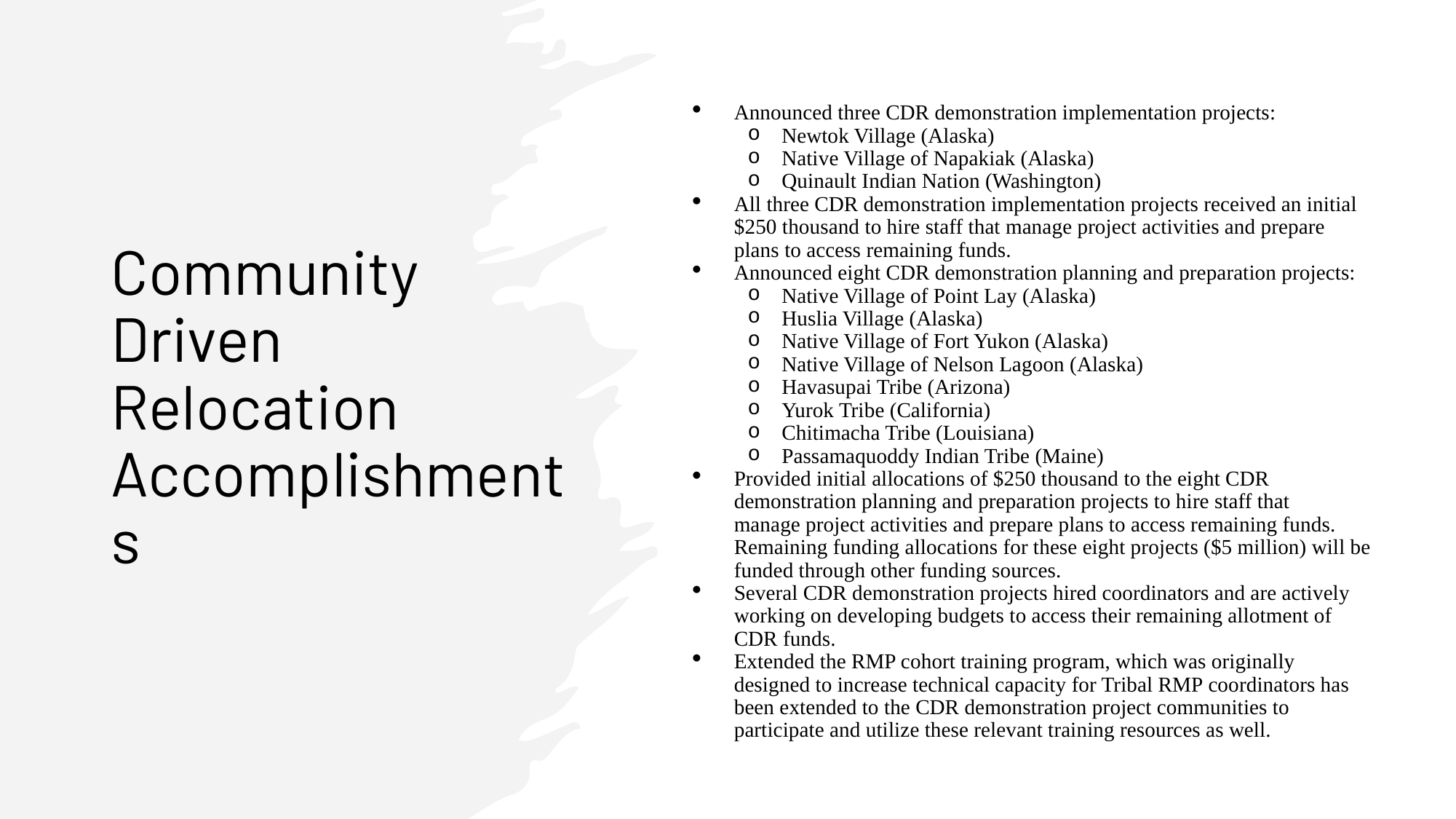

Announced three CDR demonstration implementation projects:
Newtok Village (Alaska)
Native Village of Napakiak (Alaska)
Quinault Indian Nation (Washington)
All three CDR demonstration implementation projects received an initial $250 thousand to hire staff that manage project activities and prepare plans to access remaining funds.
Announced eight CDR demonstration planning and preparation projects:
Native Village of Point Lay (Alaska)
Huslia Village (Alaska)
Native Village of Fort Yukon (Alaska)
Native Village of Nelson Lagoon (Alaska)
Havasupai Tribe (Arizona)
Yurok Tribe (California)
Chitimacha Tribe (Louisiana)
Passamaquoddy Indian Tribe (Maine)
Provided initial allocations of $250 thousand to the eight CDR demonstration planning and preparation projects to hire staff that manage project activities and prepare plans to access remaining funds. Remaining funding allocations for these eight projects ($5 million) will be funded through other funding sources.
Several CDR demonstration projects hired coordinators and are actively working on developing budgets to access their remaining allotment of CDR funds.
Extended the RMP cohort training program, which was originally designed to increase technical capacity for Tribal RMP coordinators has been extended to the CDR demonstration project communities to participate and utilize these relevant training resources as well.
# Community Driven Relocation Accomplishments